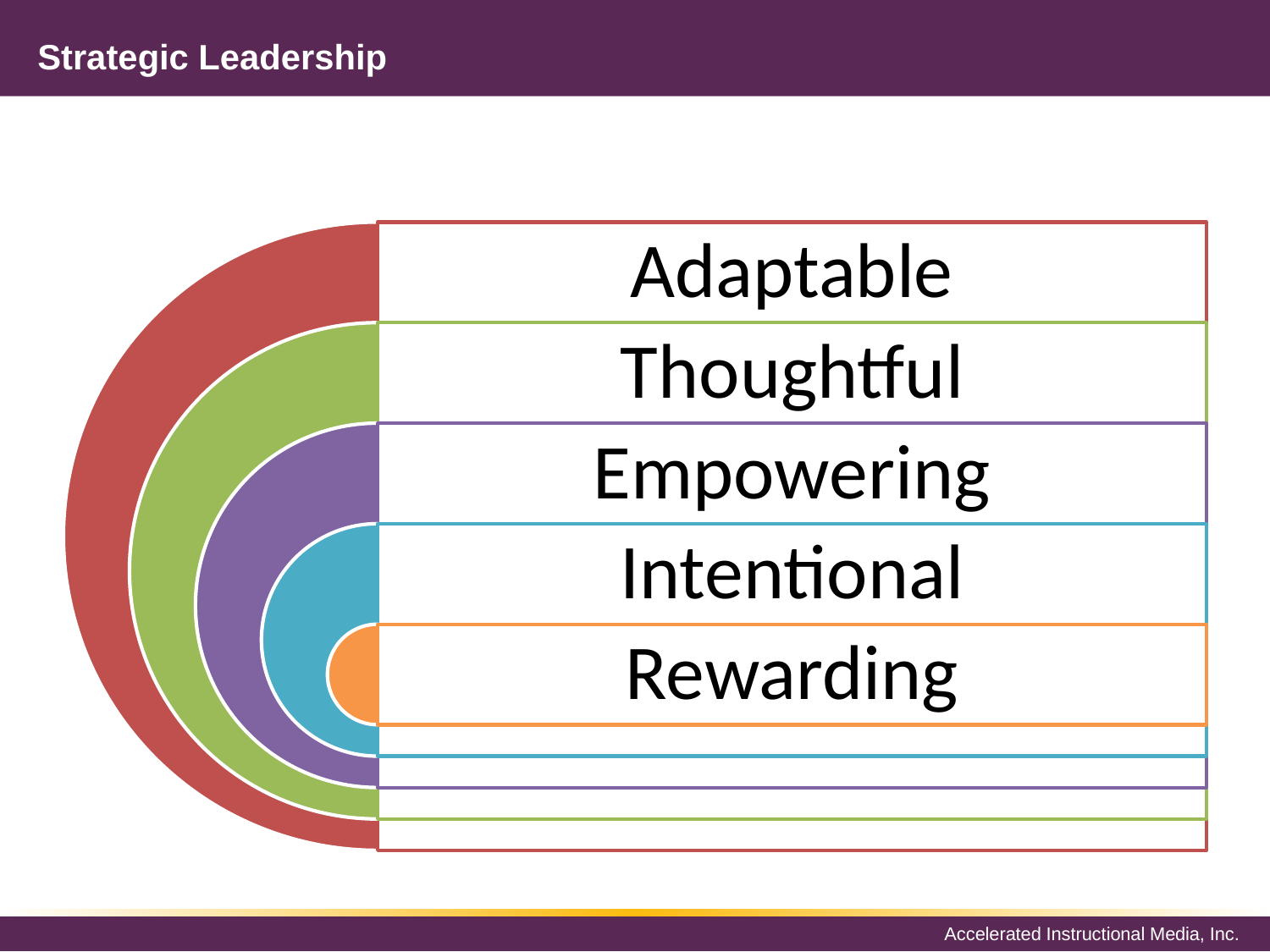

# Strategic Leadership

Adaptable

Thoughtful

Empowering

Intentional

Rewarding